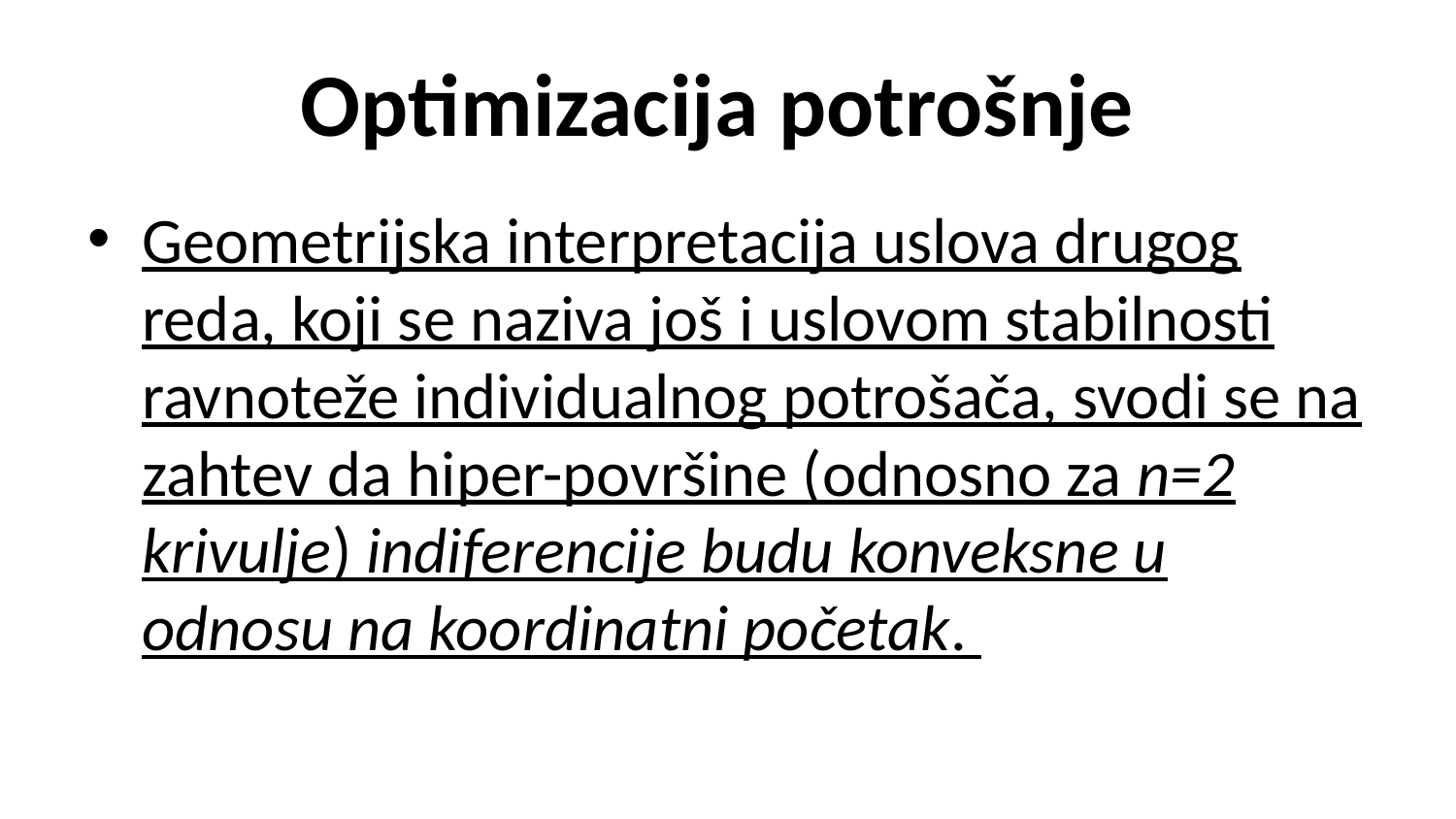

# Optimizacija potrošnje
Geometrijska interpretacija uslova drugog reda, koji se naziva još i uslovom stabilnosti ravnoteže individualnog potrošača, svodi se na zahtev da hiper-površine (odnosno za n=2 krivulje) indiferencije budu konveksne u odnosu na koordinatni početak.